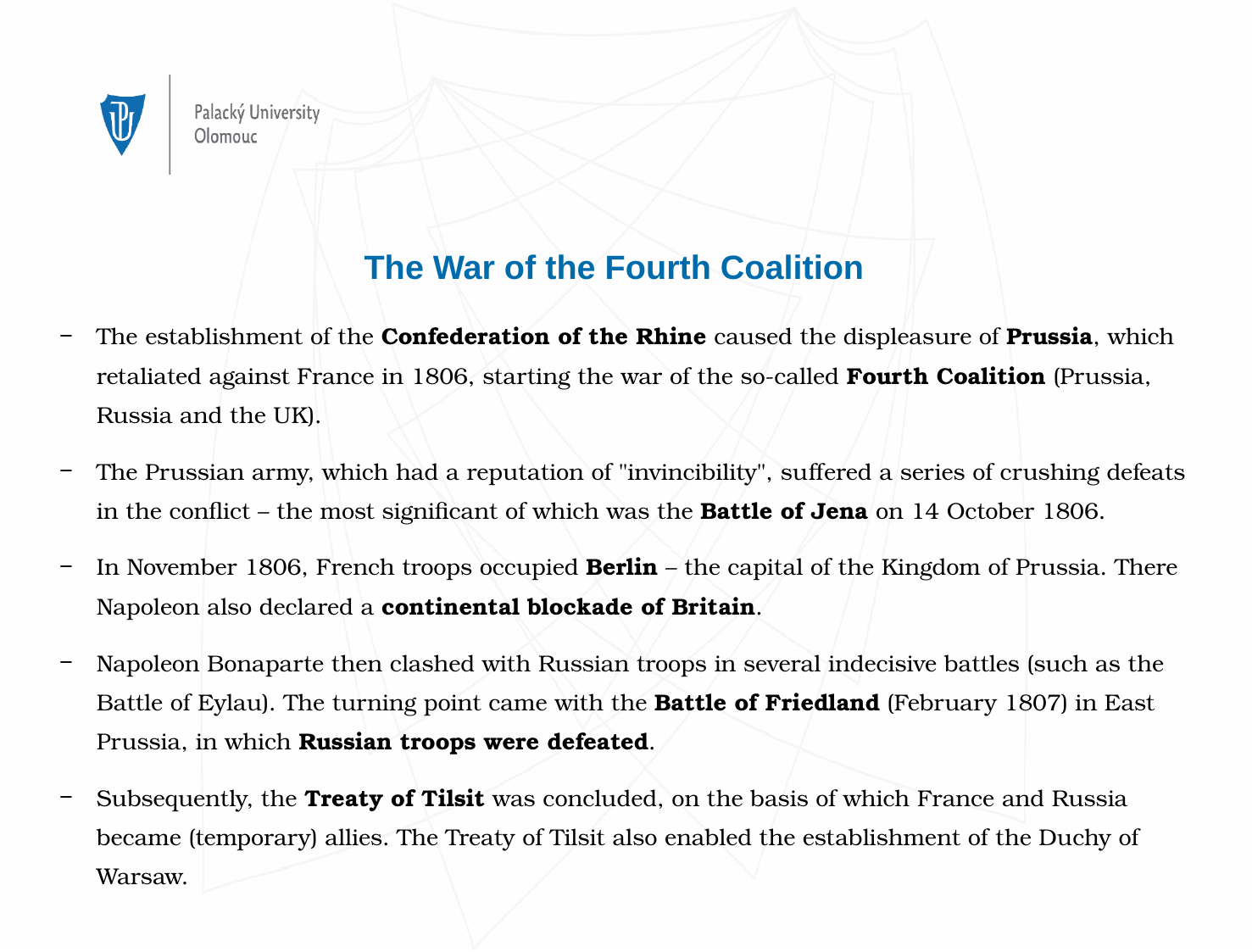

# The War of the Fourth Coalition
The establishment of the Confederation of the Rhine caused the displeasure of Prussia, which retaliated against France in 1806, starting the war of the so-called Fourth Coalition (Prussia, Russia and the UK).
The Prussian army, which had a reputation of "invincibility", suffered a series of crushing defeats in the conflict – the most significant of which was the Battle of Jena on 14 October 1806.
In November 1806, French troops occupied Berlin – the capital of the Kingdom of Prussia. There Napoleon also declared a continental blockade of Britain.
Napoleon Bonaparte then clashed with Russian troops in several indecisive battles (such as the Battle of Eylau). The turning point came with the Battle of Friedland (February 1807) in East Prussia, in which Russian troops were defeated.
Subsequently, the Treaty of Tilsit was concluded, on the basis of which France and Russia became (temporary) allies. The Treaty of Tilsit also enabled the establishment of the Duchy of Warsaw.